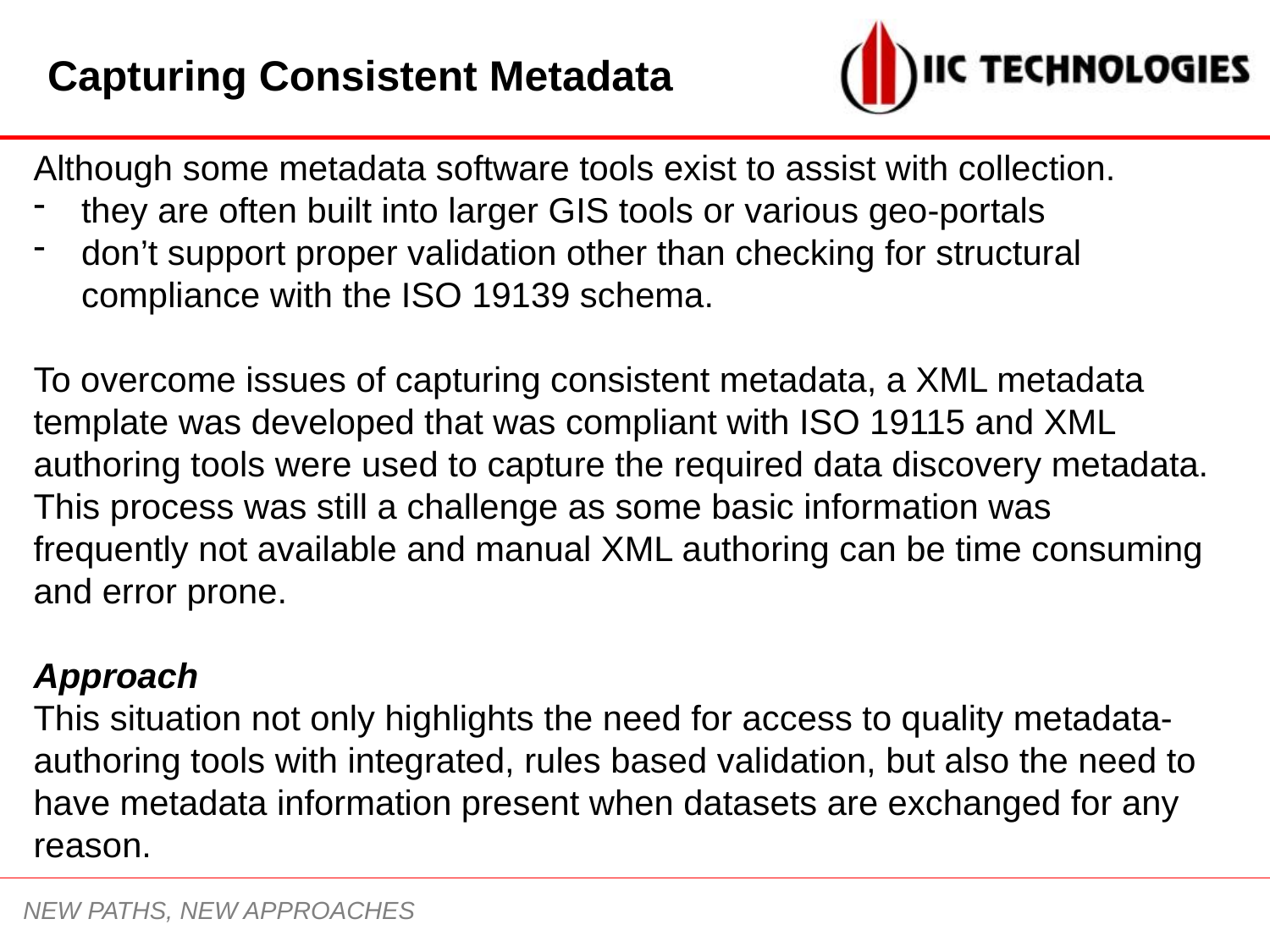

Capturing Consistent Metadata
Although some metadata software tools exist to assist with collection.
they are often built into larger GIS tools or various geo-portals
don’t support proper validation other than checking for structural compliance with the ISO 19139 schema.

To overcome issues of capturing consistent metadata, a XML metadata template was developed that was compliant with ISO 19115 and XML authoring tools were used to capture the required data discovery metadata. This process was still a challenge as some basic information was frequently not available and manual XML authoring can be time consuming and error prone.

Approach
This situation not only highlights the need for access to quality metadata-authoring tools with integrated, rules based validation, but also the need to have metadata information present when datasets are exchanged for any reason.